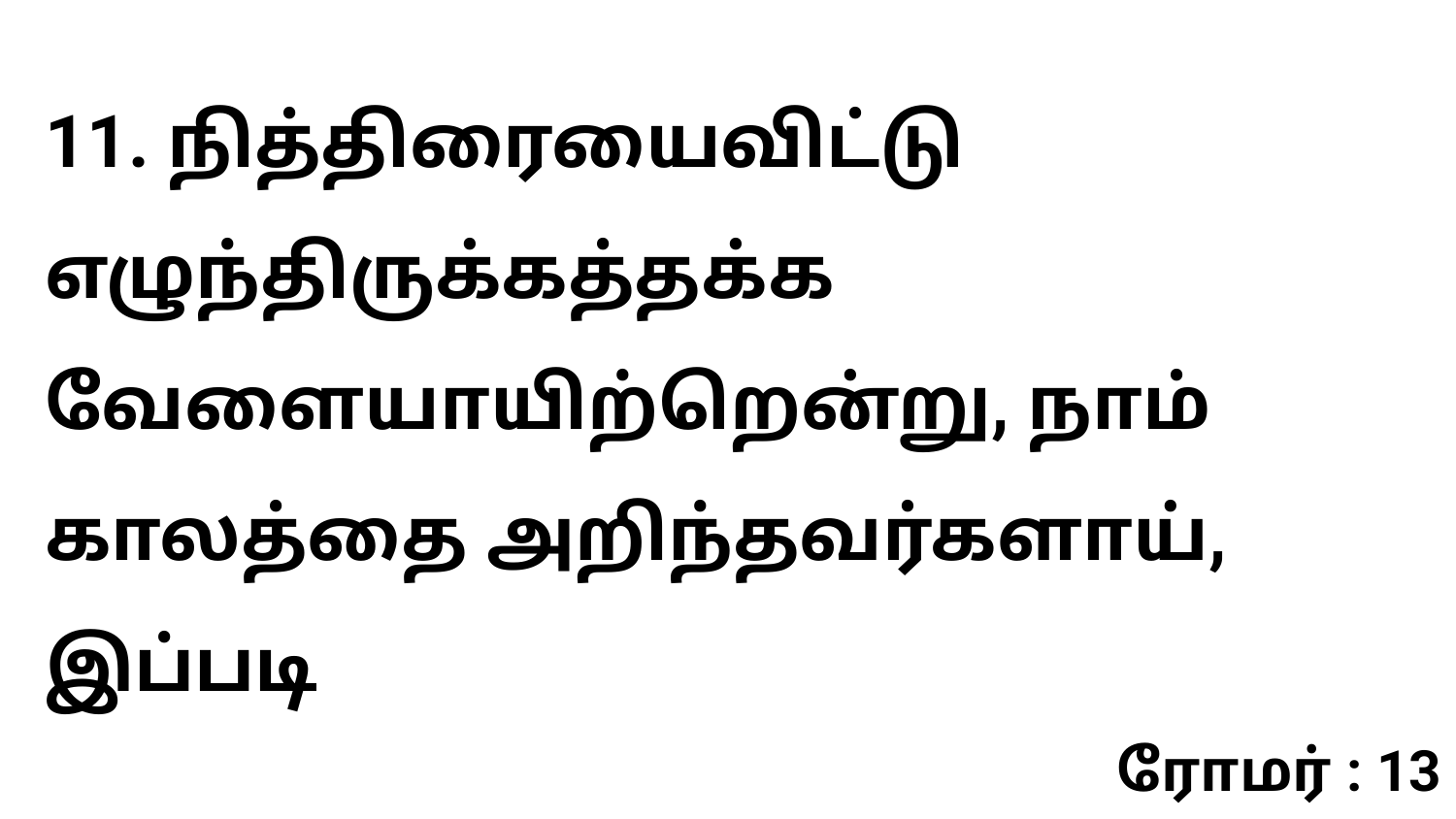

11. நித்திரையைவிட்டு எழுந்திருக்கத்தக்க வேளையாயிற்றென்று, நாம் காலத்தை அறிந்தவர்களாய், இப்படி
ரோமர் : 13